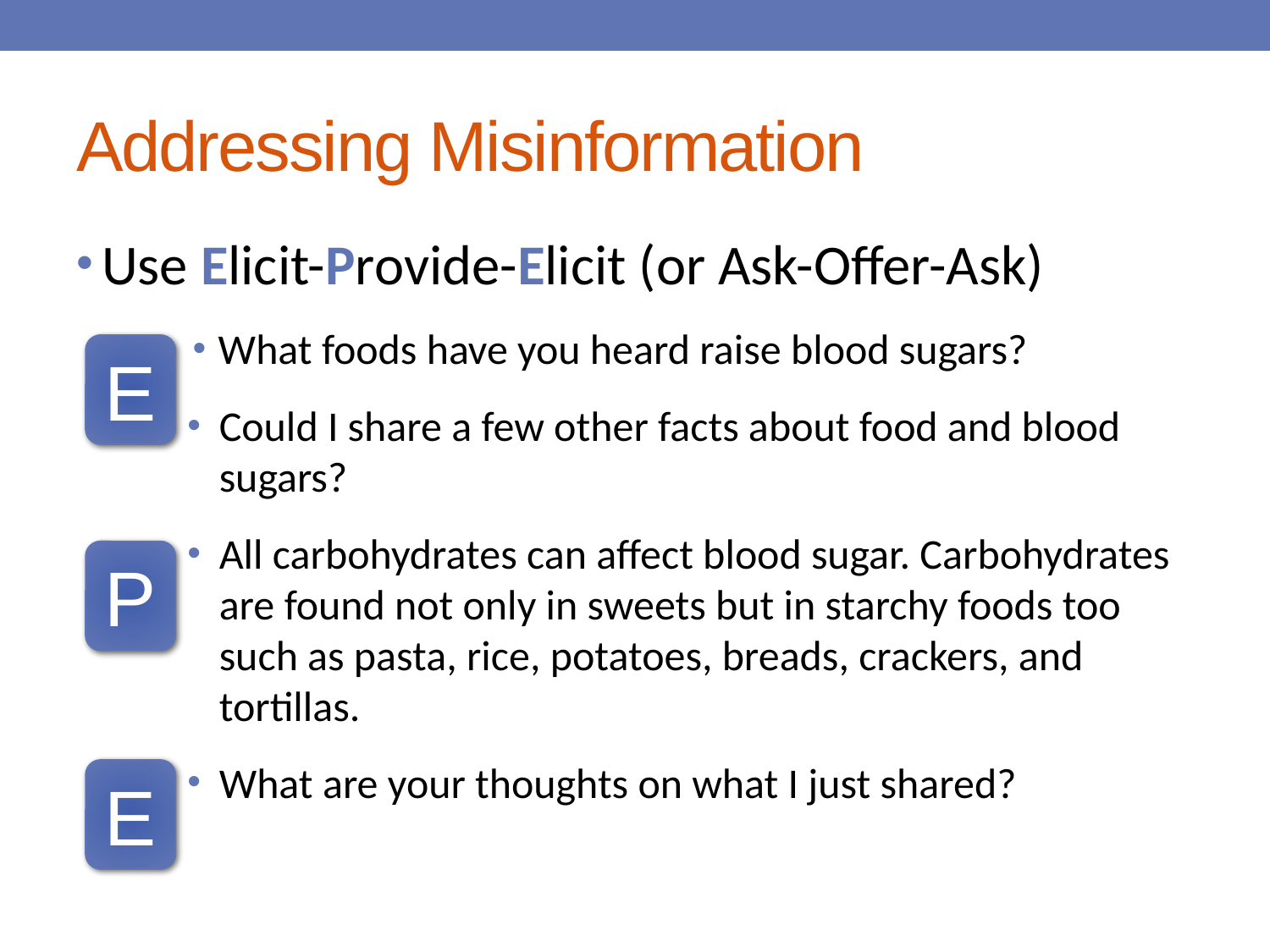

# Addressing Misinformation
Use Elicit-Provide-Elicit (or Ask-Offer-Ask)
What foods have you heard raise blood sugars?
Could I share a few other facts about food and blood sugars?
All carbohydrates can affect blood sugar. Carbohydrates are found not only in sweets but in starchy foods too such as pasta, rice, potatoes, breads, crackers, and tortillas.
What are your thoughts on what I just shared?
E
P
E